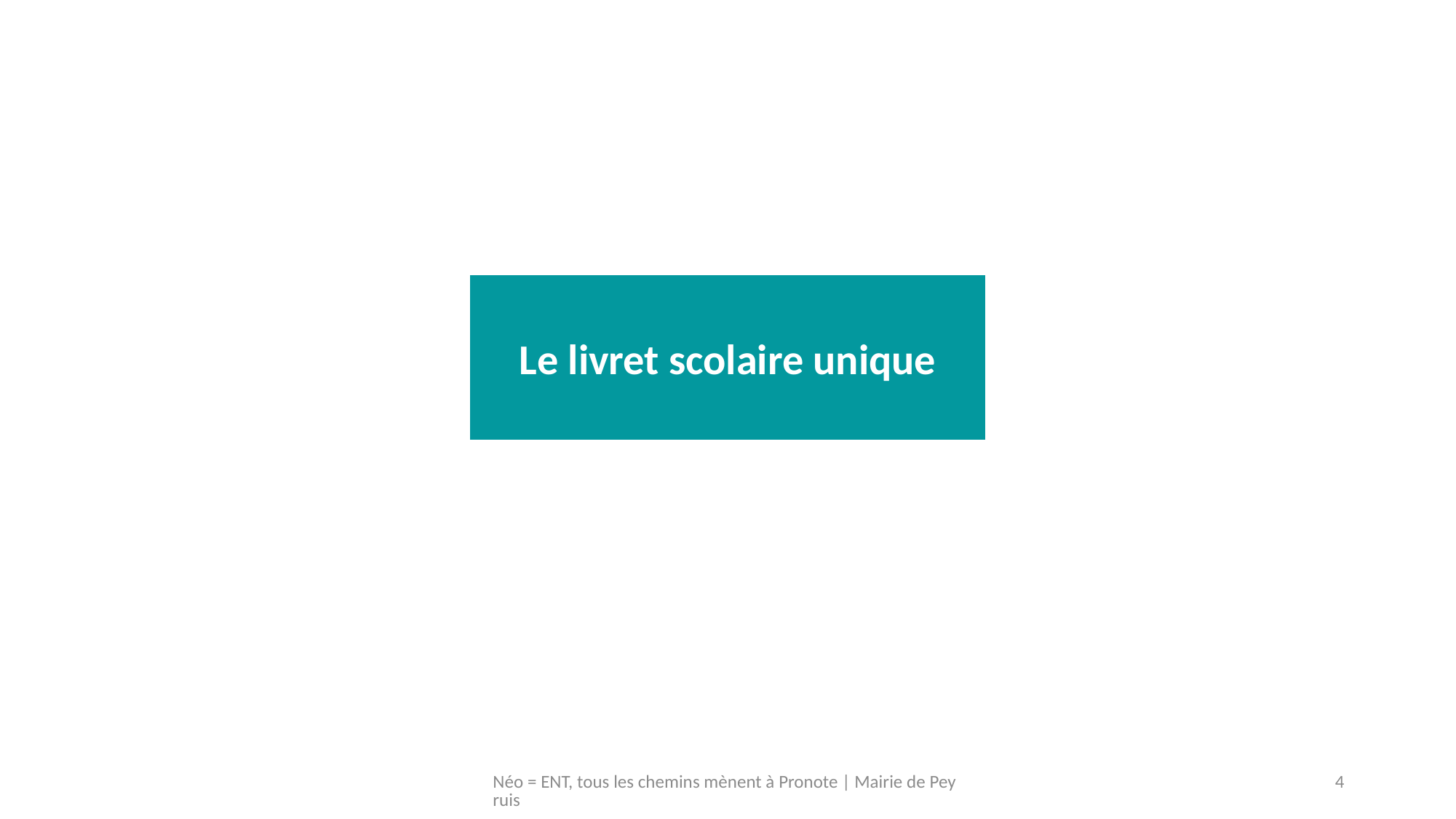

Le livret scolaire unique

Néo = ENT, tous les chemins mènent à Pronote | Mairie de Peyruis
4